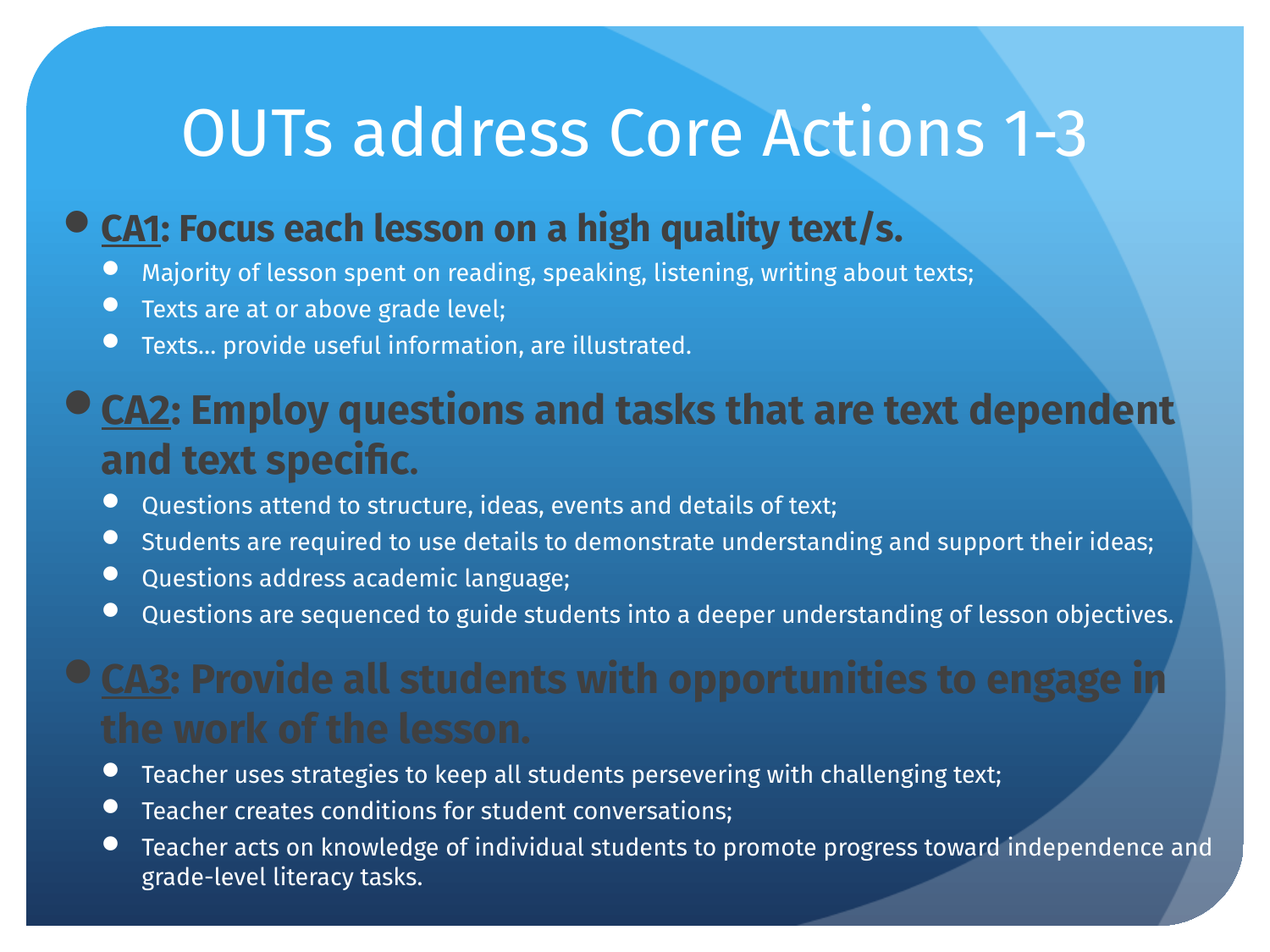

# OUTs address Core Actions 1-3
CA1: Focus each lesson on a high quality text/s.
Majority of lesson spent on reading, speaking, listening, writing about texts;
Texts are at or above grade level;
Texts… provide useful information, are illustrated.
CA2: Employ questions and tasks that are text dependent and text specific.
Questions attend to structure, ideas, events and details of text;
Students are required to use details to demonstrate understanding and support their ideas;
Questions address academic language;
Questions are sequenced to guide students into a deeper understanding of lesson objectives.
CA3: Provide all students with opportunities to engage in the work of the lesson.
Teacher uses strategies to keep all students persevering with challenging text;
Teacher creates conditions for student conversations;
Teacher acts on knowledge of individual students to promote progress toward independence and grade-level literacy tasks.